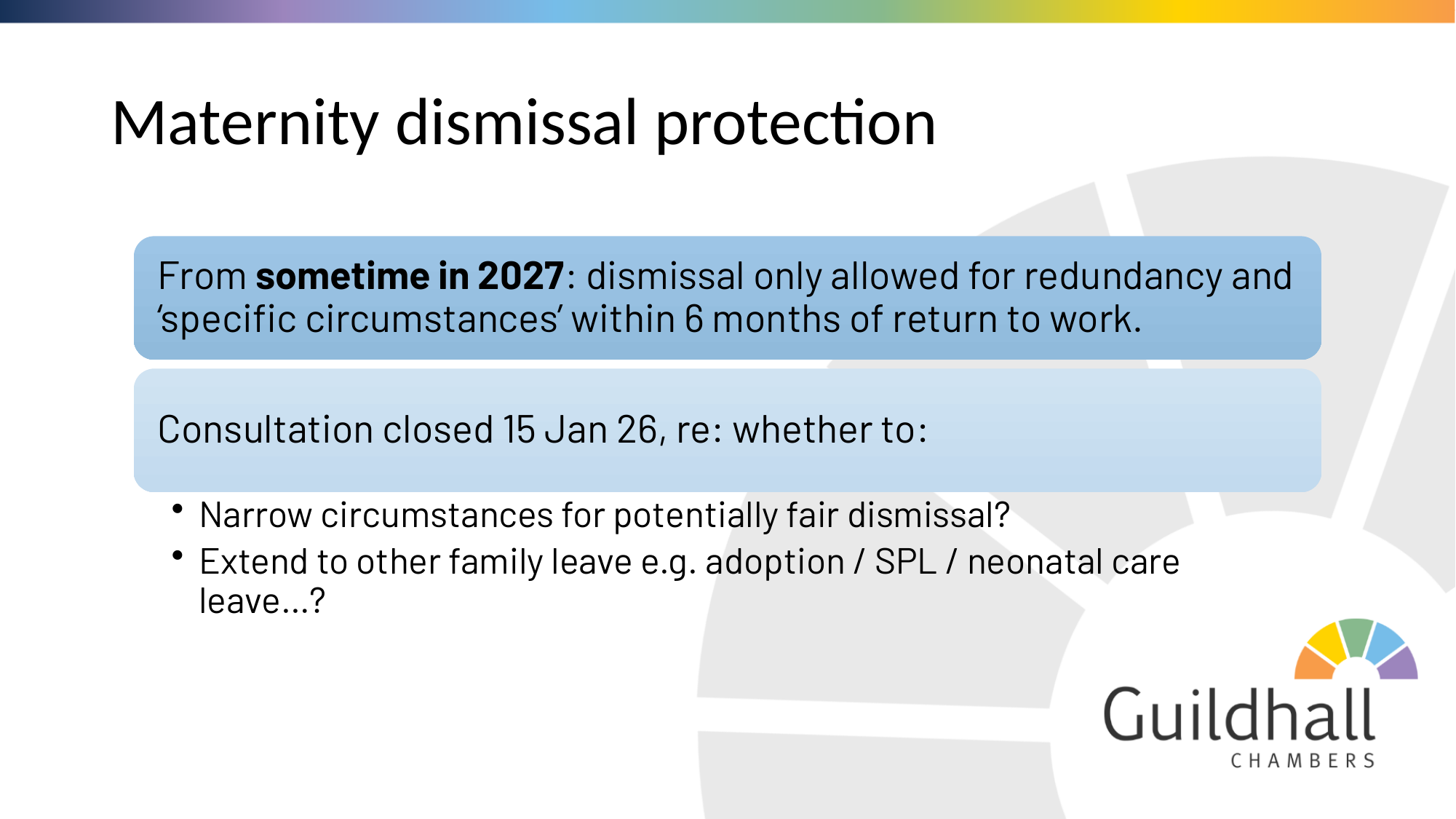

# Maternity dismissal protection
From sometime in 2027: dismissal only allowed for redundancy and ‘specific circumstances’ within 6 months of return to work.
Consultation closed 15 Jan 26, re: whether to:
Narrow circumstances for potentially fair dismissal?
Extend to other family leave e.g. adoption / SPL / neonatal care leave…?